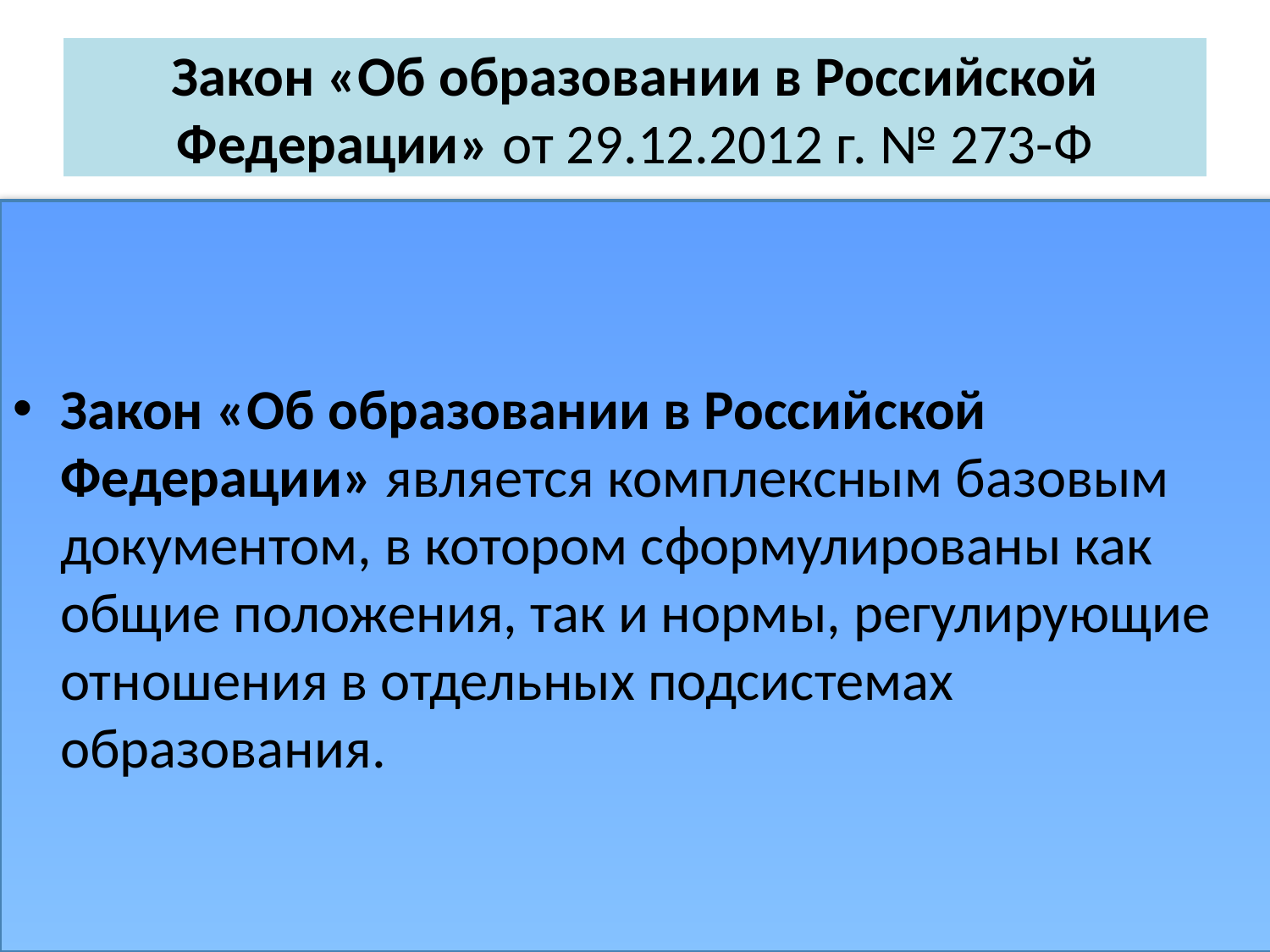

# Закон «Об образовании в Российской Федерации» от 29.12.2012 г. № 273-Ф
Закон «Об образовании в Российской Федерации» является комплексным базовым документом, в котором сформулированы как общие положения, так и нормы, регулирующие отношения в отдельных подсистемах образования.